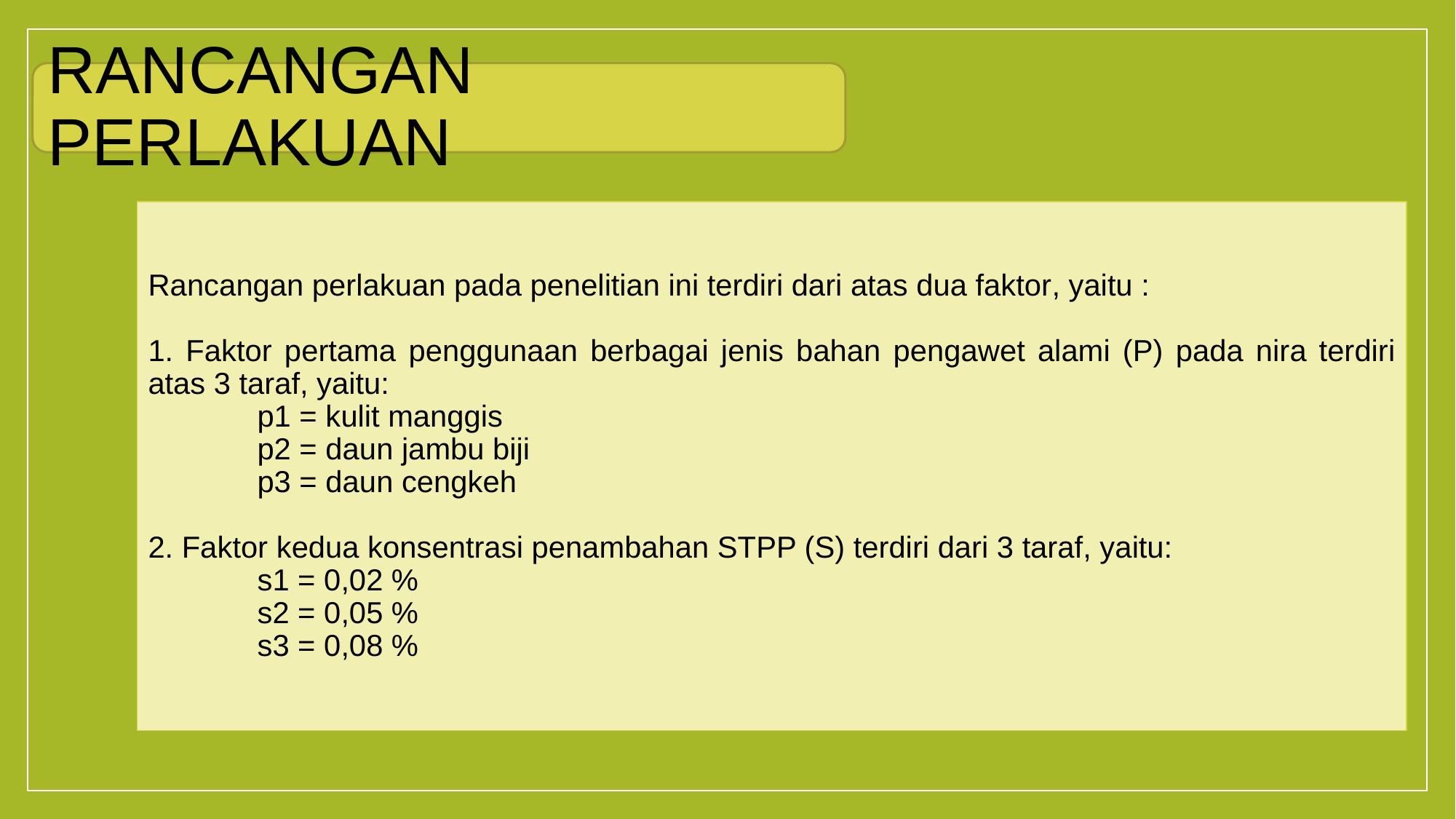

RANCANGAN PERLAKUAN
Rancangan perlakuan pada penelitian ini terdiri dari atas dua faktor, yaitu :

1. Faktor pertama penggunaan berbagai jenis bahan pengawet alami (P) pada nira terdiri atas 3 taraf, yaitu:
	p1 = kulit manggis
	p2 = daun jambu biji
	p3 = daun cengkeh

2. Faktor kedua konsentrasi penambahan STPP (S) terdiri dari 3 taraf, yaitu:
	s1 = 0,02 %
	s2 = 0,05 %
	s3 = 0,08 %